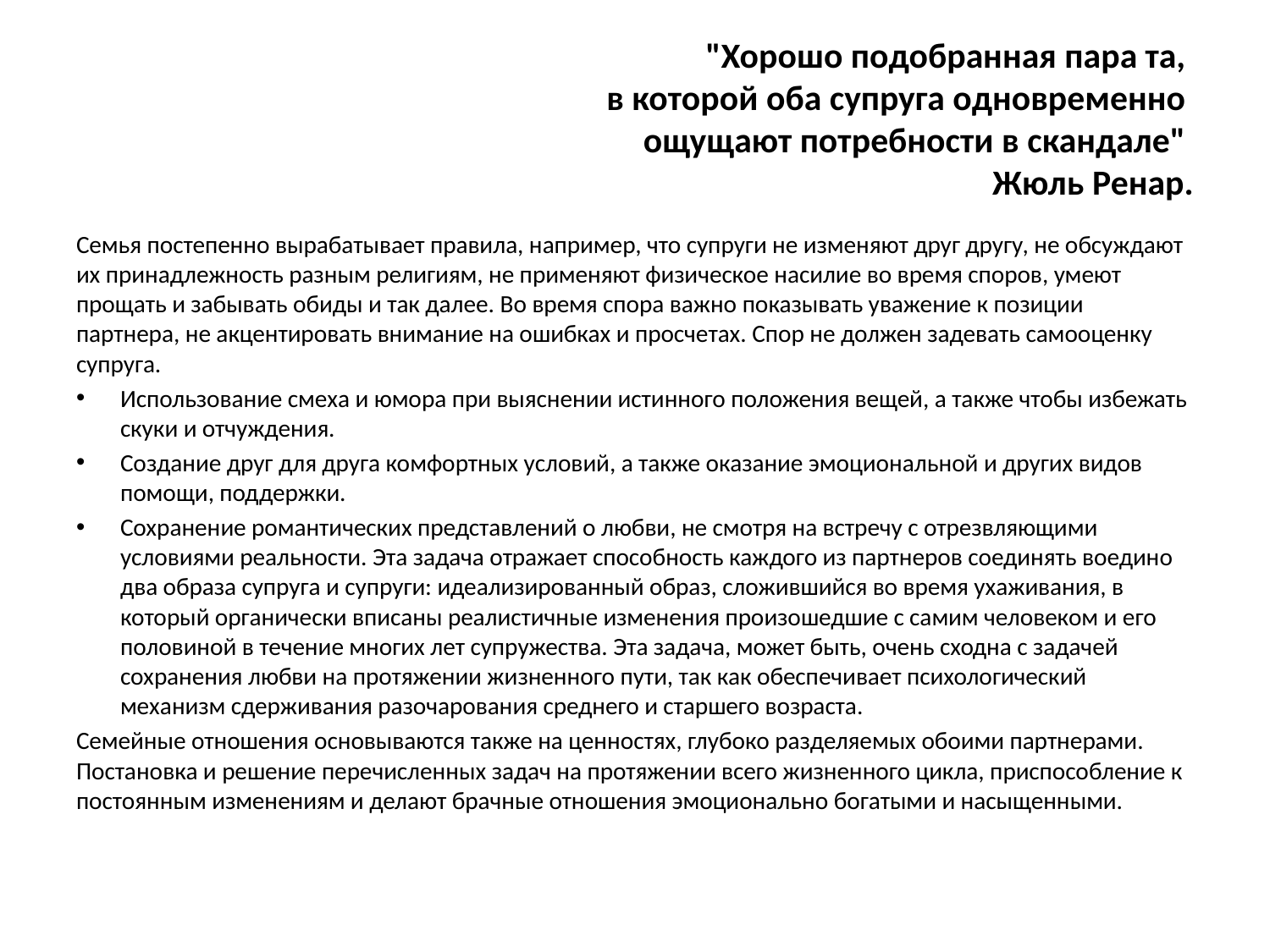

# "Хорошо подобранная пара та,  в которой оба супруга одновременно  ощущают потребности в скандале"  Жюль Ренар.
Семья постепенно вырабатывает правила, например, что супруги не изменяют друг другу, не обсуждают их принадлежность разным религиям, не применяют физическое насилие во время споров, умеют прощать и забывать обиды и так далее. Во время спора важно показывать уважение к позиции партнера, не акцентировать внимание на ошибках и просчетах. Спор не должен задевать самооценку супруга.
Использование смеха и юмора при выяснении истинного положения вещей, а также чтобы избежать скуки и отчуждения.
Создание друг для друга комфортных условий, а также оказание эмоциональной и других видов помощи, поддержки.
Сохранение романтических представлений о любви, не смотря на встречу с отрезвляющими условиями реальности. Эта задача отражает способность каждого из партнеров соединять воедино два образа супруга и супруги: идеализированный образ, сложившийся во время ухаживания, в который органически вписаны реалистичные изменения произошедшие с самим человеком и его половиной в течение многих лет супружества. Эта задача, может быть, очень сходна с задачей сохранения любви на протяжении жизненного пути, так как обеспечивает психологический механизм сдерживания разочарования среднего и старшего возраста.
Семейные отношения основываются также на ценностях, глубоко разделяемых обоими партнерами. Постановка и решение перечисленных задач на протяжении всего жизненного цикла, приспособление к постоянным изменениям и делают брачные отношения эмоционально богатыми и насыщенными.